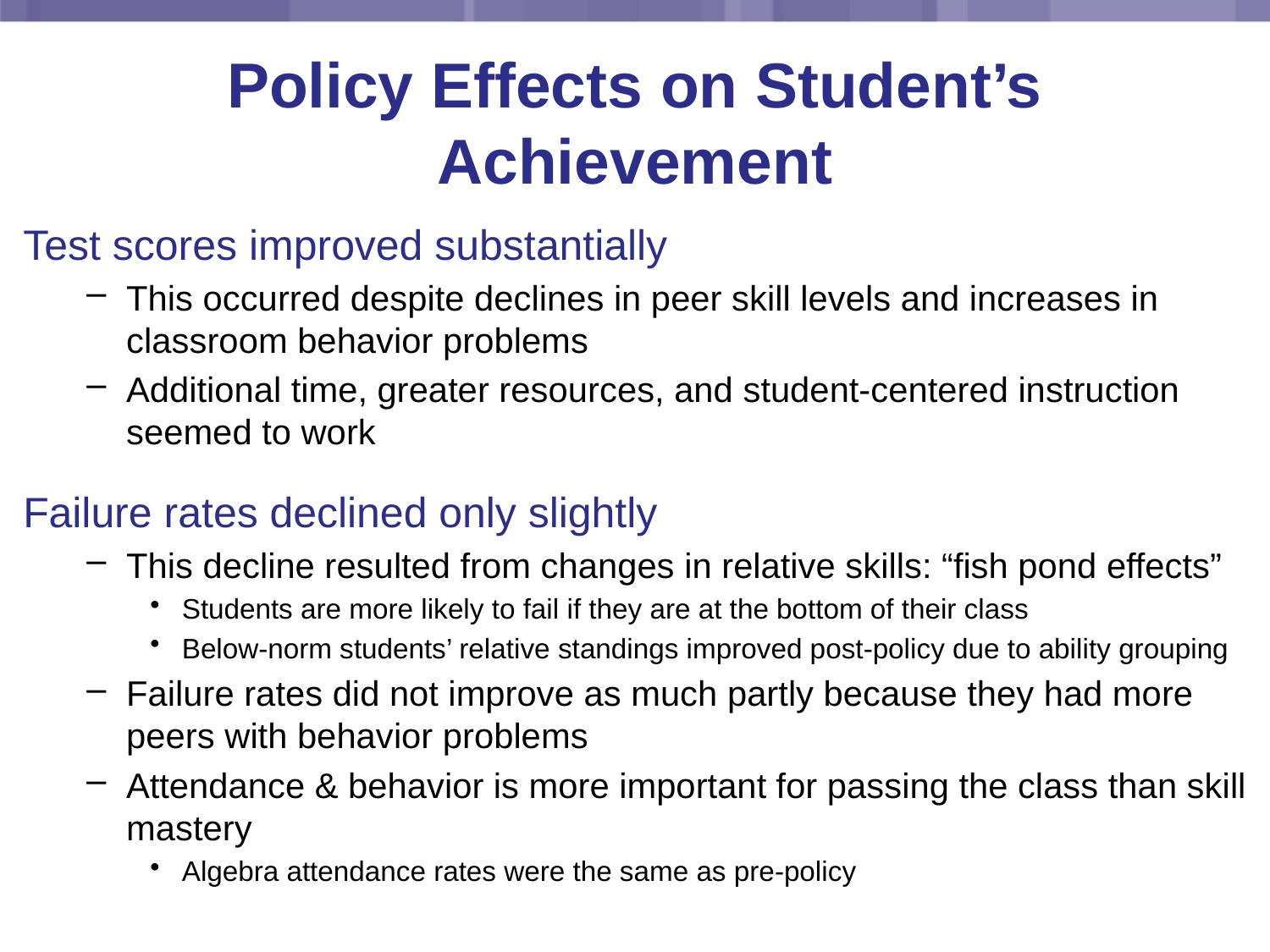

# Policy Effects on Student’s Achievement
Test scores improved substantially
This occurred despite declines in peer skill levels and increases in classroom behavior problems
Additional time, greater resources, and student-centered instruction seemed to work

Failure rates declined only slightly
This decline resulted from changes in relative skills: “fish pond effects”
Students are more likely to fail if they are at the bottom of their class
Below-norm students’ relative standings improved post-policy due to ability grouping
Failure rates did not improve as much partly because they had more peers with behavior problems
Attendance & behavior is more important for passing the class than skill mastery
Algebra attendance rates were the same as pre-policy